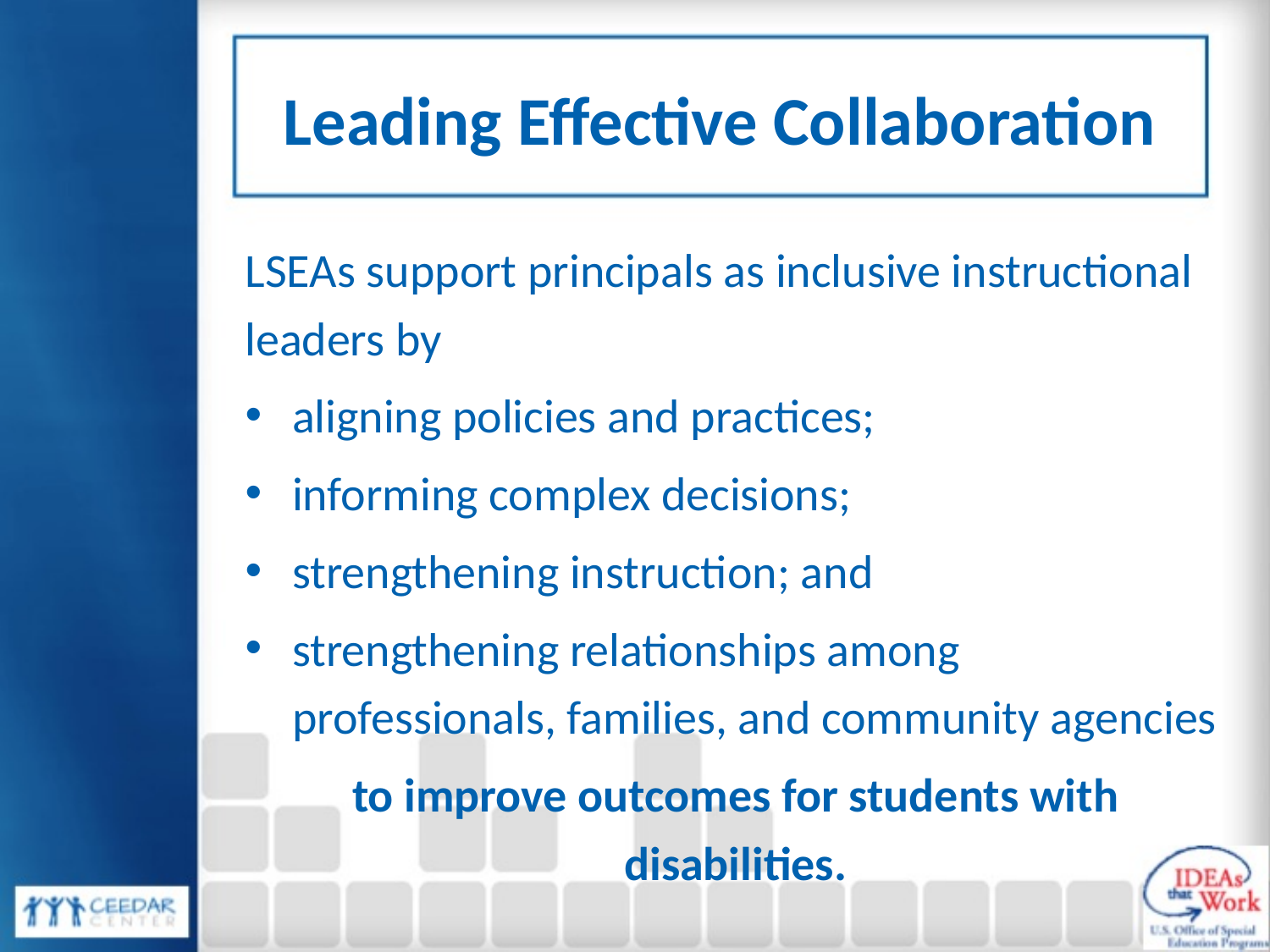

# Leading Effective Collaboration
LSEAs support principals as inclusive instructional leaders by
aligning policies and practices;
informing complex decisions;
strengthening instruction; and
strengthening relationships among professionals, families, and community agencies
to improve outcomes for students with disabilities.